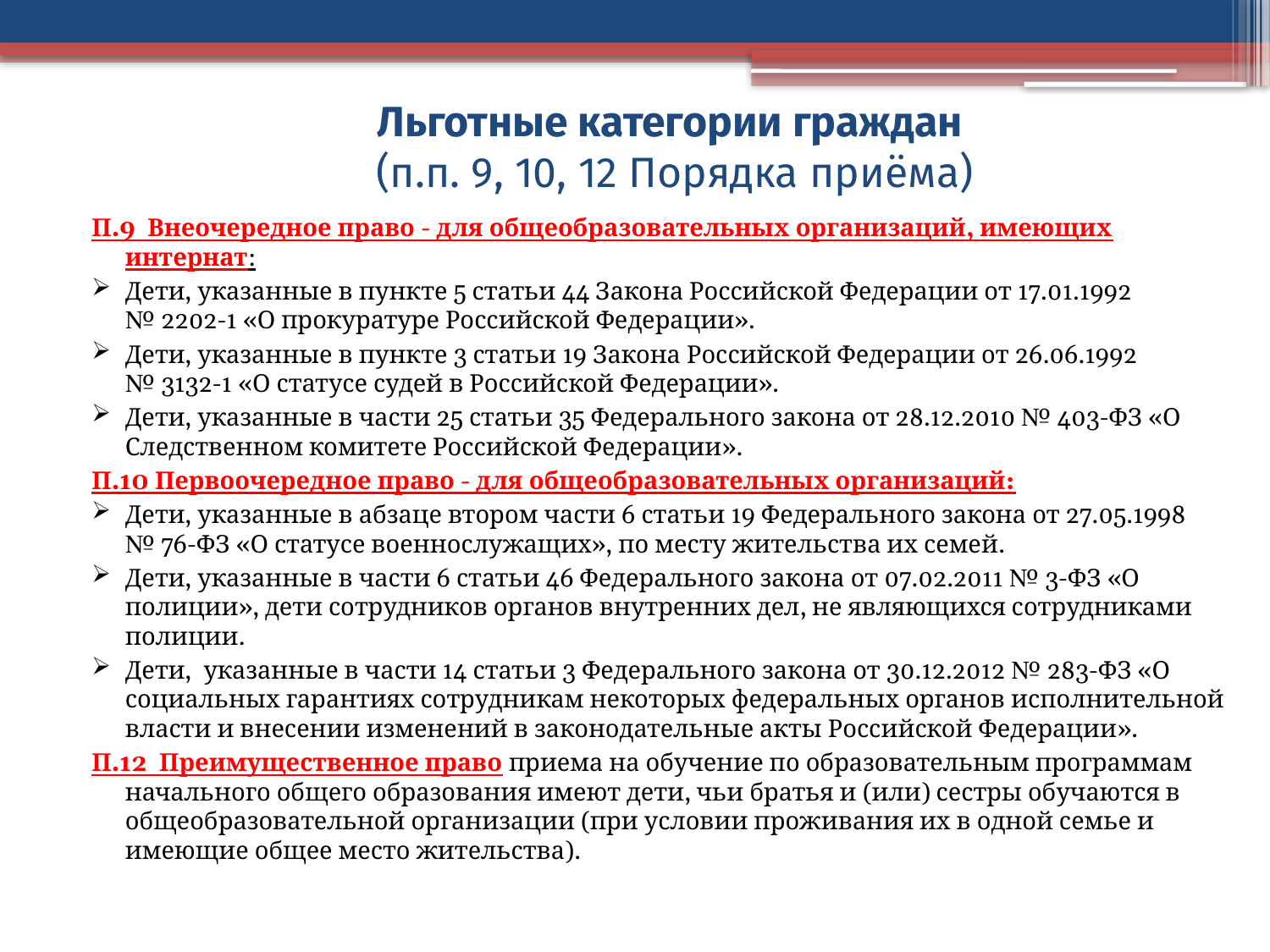

# Льготные категории граждан (п.п. 9, 10, 12 Порядка приёма)
П.9  Внеочередное право - для общеобразовательных организаций, имеющих интернат:
Дети, указанные в пункте 5 статьи 44 Закона Российской Федерации от 17.01.1992 № 2202-1 «О прокуратуре Российской Федерации».
Дети, указанные в пункте 3 статьи 19 Закона Российской Федерации от 26.06.1992 № 3132-1 «О статусе судей в Российской Федерации».
Дети, указанные в части 25 статьи 35 Федерального закона от 28.12.2010 № 403-ФЗ «О Следственном комитете Российской Федерации».
П.10 Первоочередное право - для общеобразовательных организаций:
Дети, указанные в абзаце втором части 6 статьи 19 Федерального закона от 27.05.1998 № 76-ФЗ «О статусе военнослужащих», по месту жительства их семей.
Дети, указанные в части 6 статьи 46 Федерального закона от 07.02.2011 № 3-ФЗ «О полиции», дети сотрудников органов внутренних дел, не являющихся сотрудниками полиции.
Дети,  указанные в части 14 статьи 3 Федерального закона от 30.12.2012 № 283-ФЗ «О социальных гарантиях сотрудникам некоторых федеральных органов исполнительной власти и внесении изменений в законодательные акты Российской Федерации».
П.12  Преимущественное право приема на обучение по образовательным программам начального общего образования имеют дети, чьи братья и (или) сестры обучаются в общеобразовательной организации (при условии проживания их в одной семье и имеющие общее место жительства).